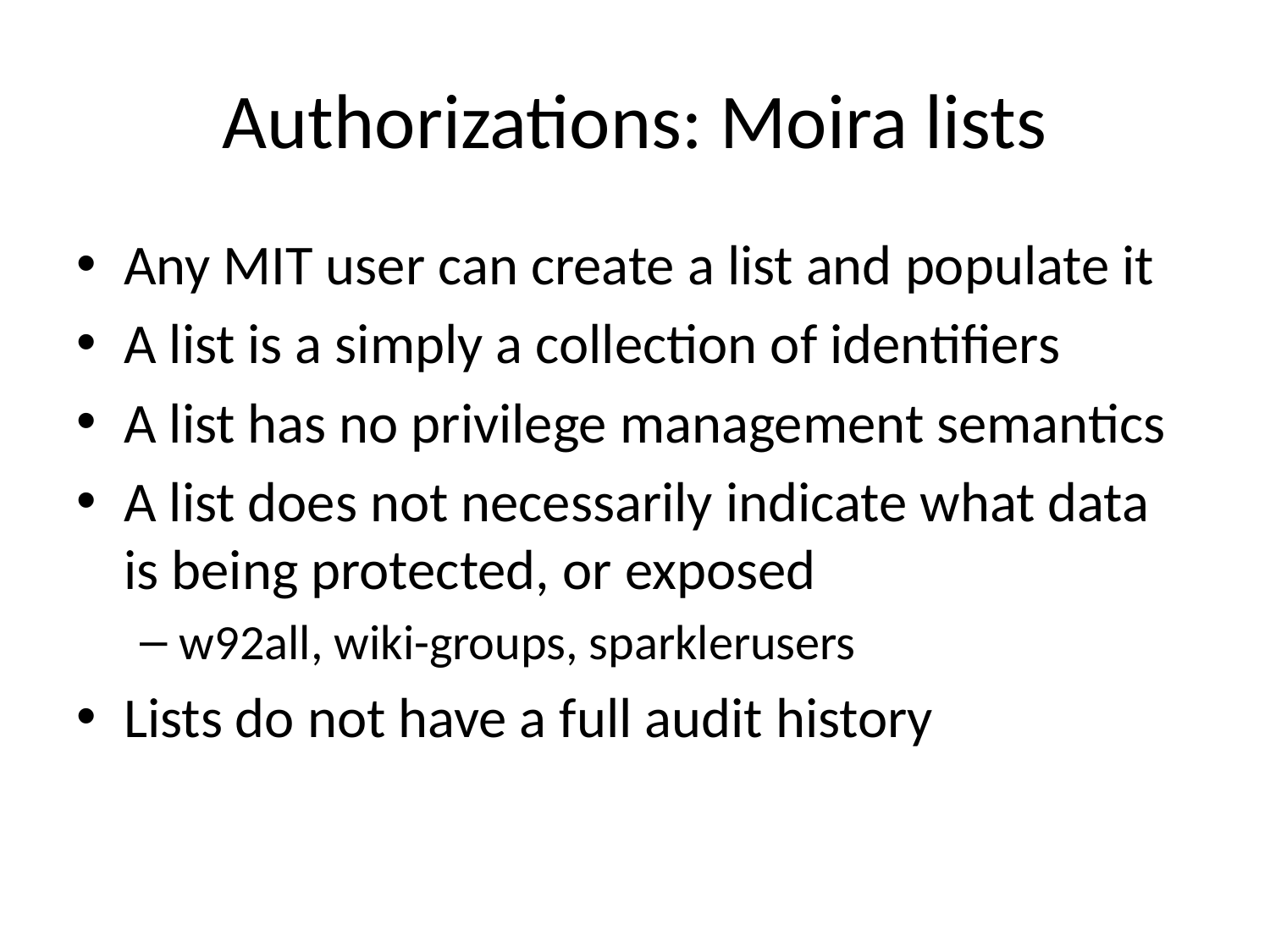

# Authorizations: Moira lists
Any MIT user can create a list and populate it
A list is a simply a collection of identifiers
A list has no privilege management semantics
A list does not necessarily indicate what data is being protected, or exposed
w92all, wiki-groups, sparklerusers
Lists do not have a full audit history